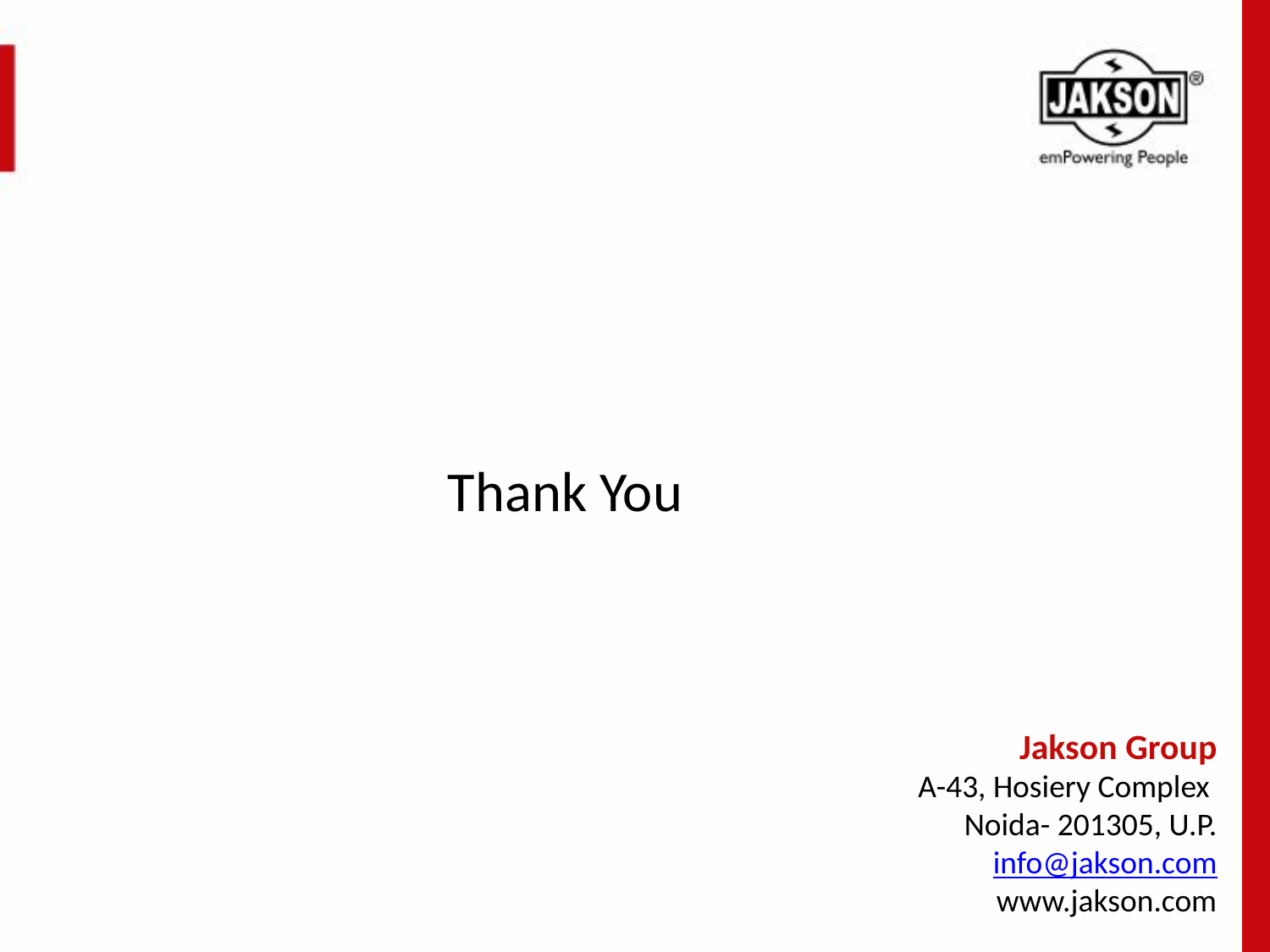

Thank You
Jakson Group
A-43, Hosiery Complex
Noida- 201305, U.P.
info@jakson.com
www.jakson.com